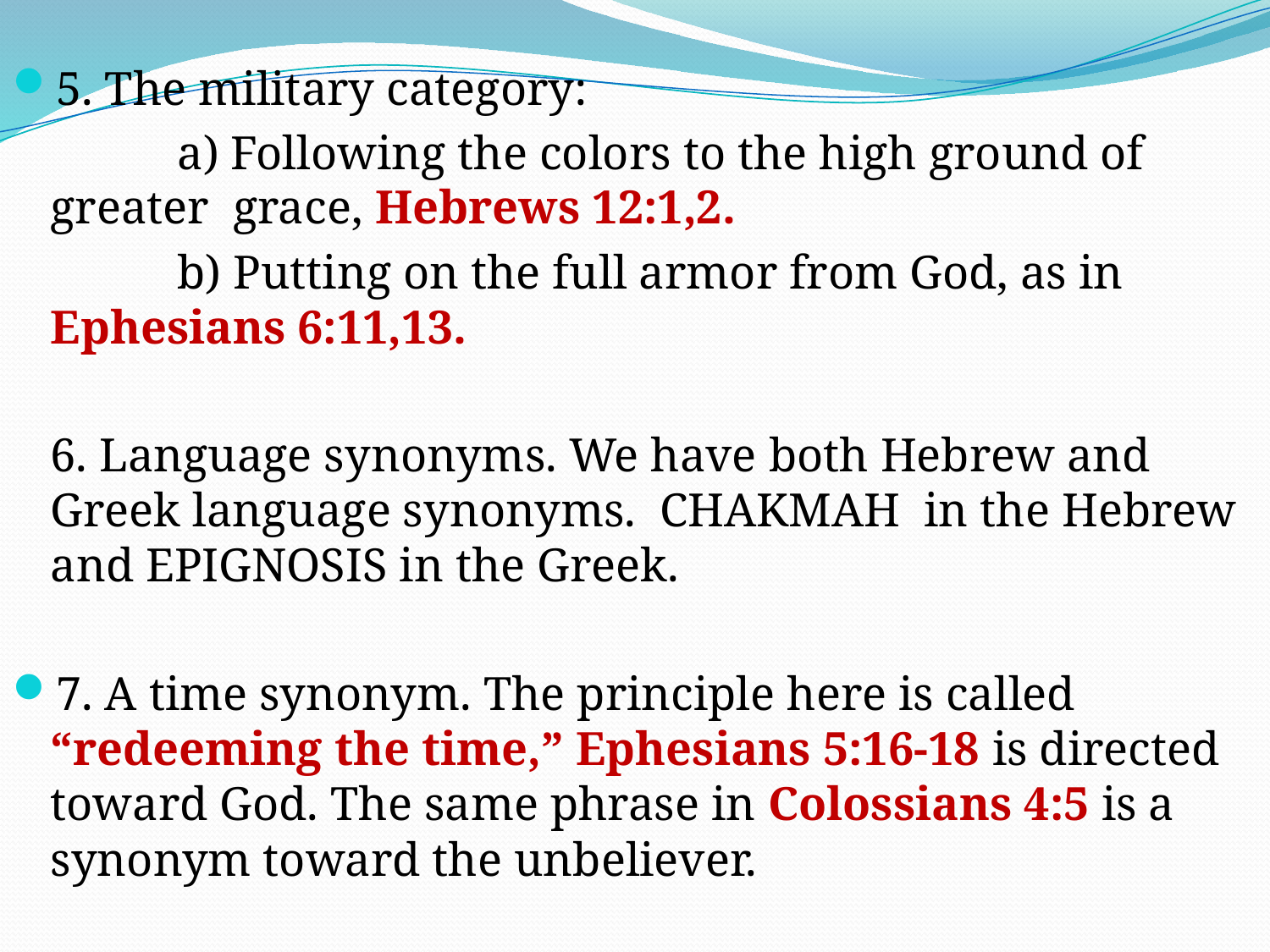

5. The military category:
    	a) Following the colors to the high ground of greater  grace, Hebrews 12:1,2.
		b) Putting on the full armor from God, as in Ephesians 6:11,13.

	6. Language synonyms. We have both Hebrew and Greek language synonyms.  CHAKMAH  in the Hebrew and EPIGNOSIS in the Greek.

7. A time synonym. The principle here is called “redeeming the time,” Ephesians 5:16-18 is directed toward God. The same phrase in Colossians 4:5 is a synonym toward the unbeliever.